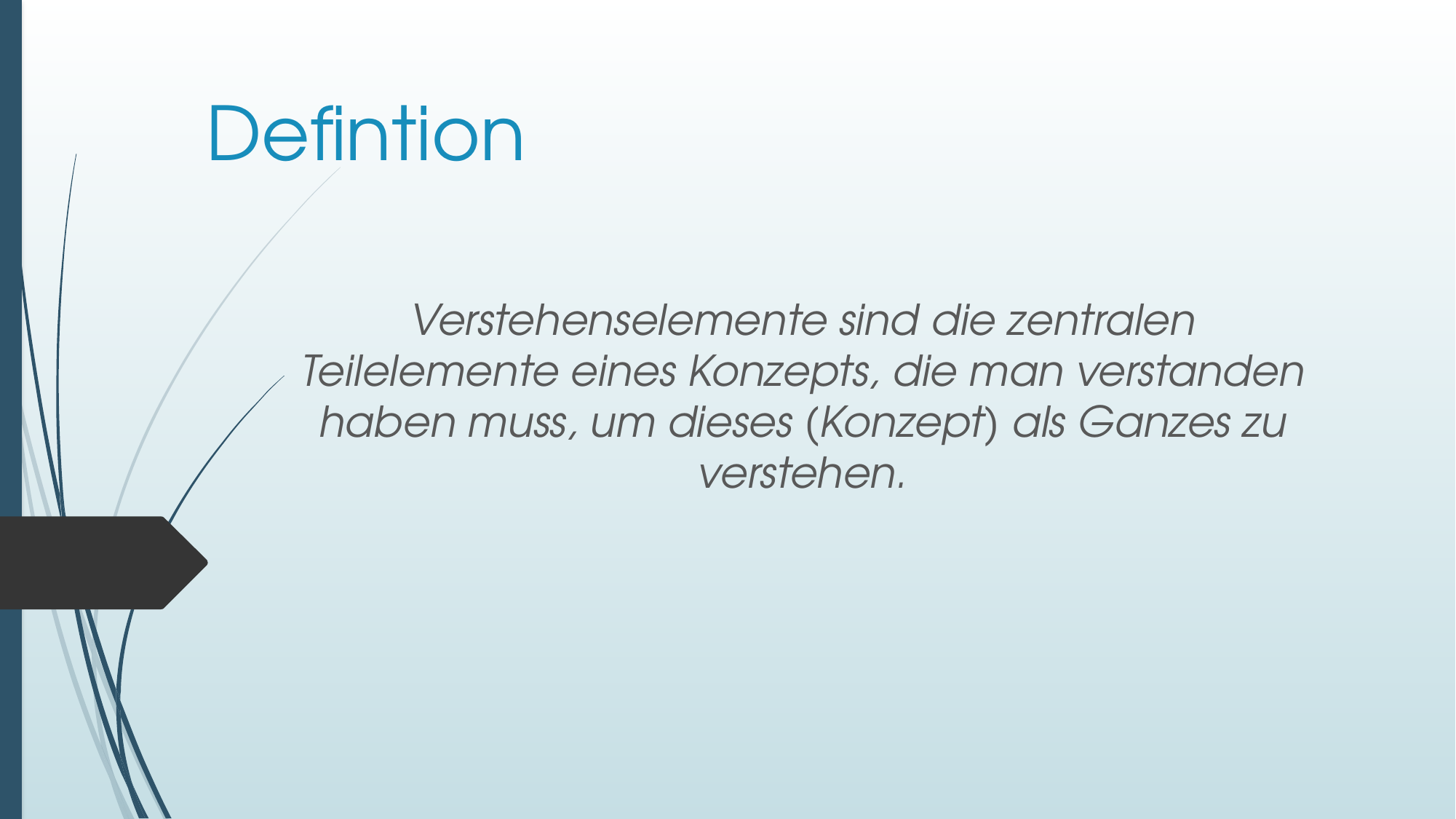

# Defintion
Verstehenselemente sind die zentralen Teilelemente eines Konzepts, die man verstanden haben muss, um dieses (Konzept) als Ganzes zu verstehen.